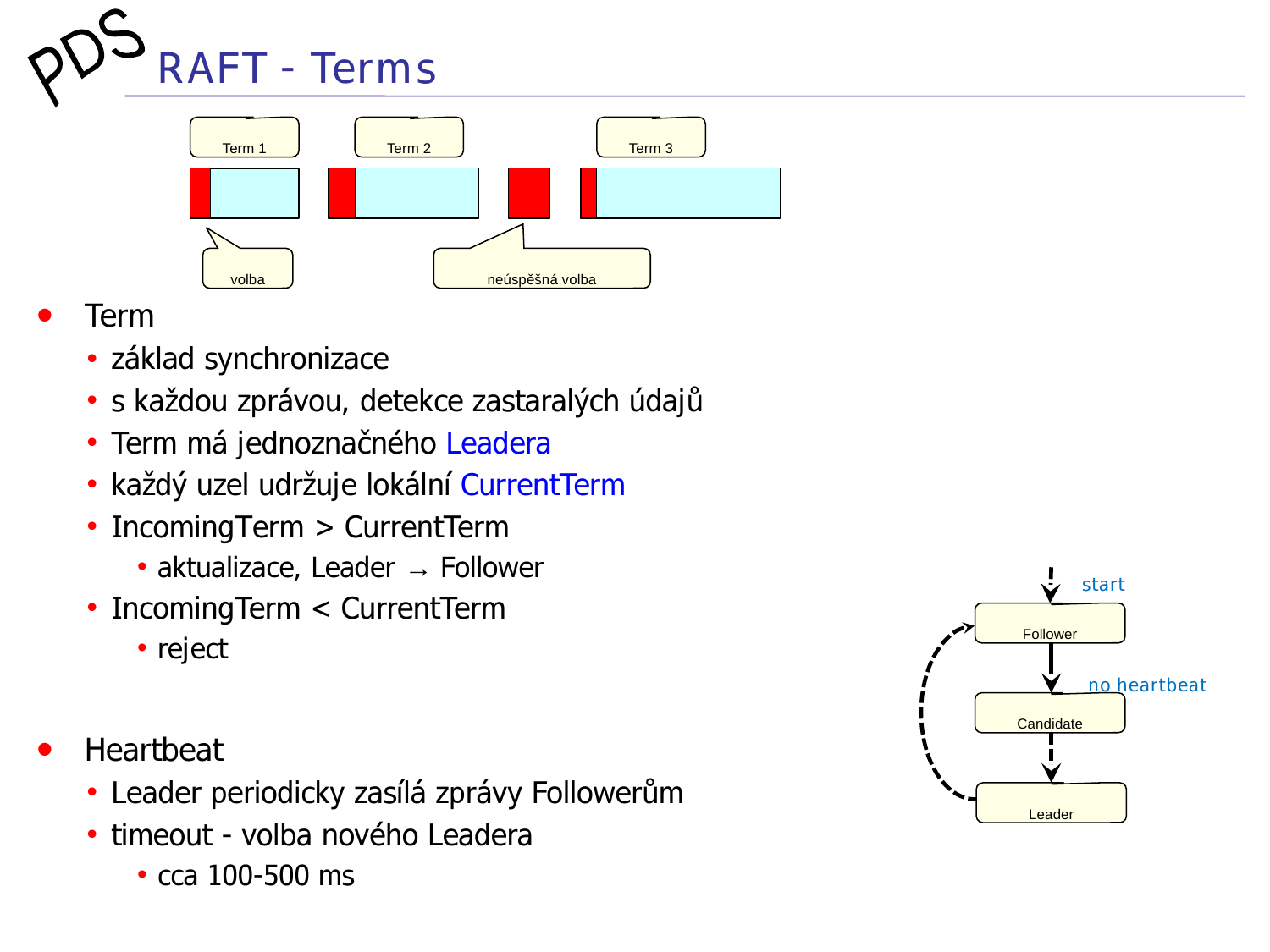

# RAFT - Terms
Term 1
Term 2
Term 3

volba
neúspěšná volba
Term
základ synchronizace
s každou zprávou, detekce zastaralých údajů
Term má jednoznačného Leadera
každý uzel udržuje lokální CurrentTerm
IncomingTerm > CurrentTerm
 aktualizace, Leader → Follower
IncomingTerm < CurrentTerm
 reject

Heartbeat
Leader periodicky zasílá zprávy Followerům
timeout - volba nového Leadera
 cca 100-500 ms
start
Follower

no heartbeat
Candidate
Leader